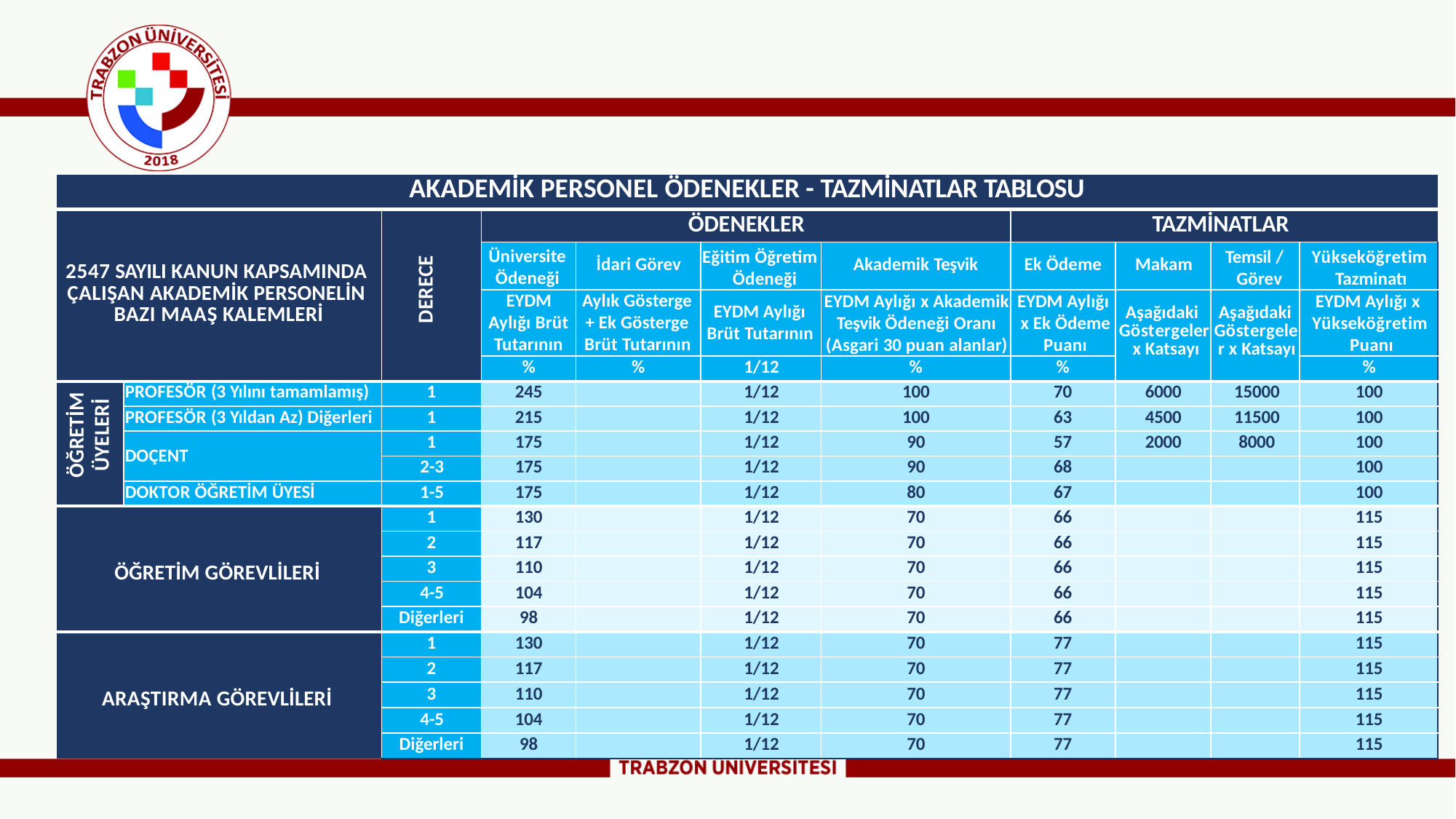

| AKADEMİK PERSONEL ÖDENEKLER - TAZMİNATLAR TABLOSU |  |  |  |  |  |  |  |  |  |  |
| --- | --- | --- | --- | --- | --- | --- | --- | --- | --- | --- |
| 2547 SAYILI KANUN KAPSAMINDA ÇALIŞAN AKADEMİK PERSONELİN BAZI MAAŞ KALEMLERİ |  | DERECE | ÖDENEKLER |  |  |  | TAZMİNATLAR |  |  |  |
|  |  |  | Üniversite Ödeneği | İdari Görev | Eğitim Öğretim Ödeneği | Akademik Teşvik | Ek Ödeme | Makam | Temsil / Görev | Yükseköğretim Tazminatı |
|  |  |  | EYDM Aylığı Brüt Tutarının | Aylık Gösterge + Ek Gösterge Brüt Tutarının | EYDM Aylığı Brüt Tutarının | EYDM Aylığı x Akademik Teşvik Ödeneği Oranı (Asgari 30 puan alanlar) | EYDM Aylığı x Ek Ödeme Puanı | Aşağıdaki Göstergeler x Katsayı | Aşağıdaki Göstergele r x Katsayı | EYDM Aylığı x Yükseköğretim Puanı |
|  |  |  | % | % | 1/12 | % | % |  |  | % |
| ÖĞRETİM ÜYELERİ | PROFESÖR (3 Yılını tamamlamış) | 1 | 245 |  | 1/12 | 100 | 70 | 6000 | 15000 | 100 |
|  | PROFESÖR (3 Yıldan Az) Diğerleri | 1 | 215 |  | 1/12 | 100 | 63 | 4500 | 11500 | 100 |
|  | DOÇENT | 1 | 175 |  | 1/12 | 90 | 57 | 2000 | 8000 | 100 |
|  |  | 2-3 | 175 |  | 1/12 | 90 | 68 |  |  | 100 |
|  | DOKTOR ÖĞRETİM ÜYESİ | 1-5 | 175 |  | 1/12 | 80 | 67 |  |  | 100 |
| ÖĞRETİM GÖREVLİLERİ |  | 1 | 130 |  | 1/12 | 70 | 66 |  |  | 115 |
|  |  | 2 | 117 |  | 1/12 | 70 | 66 |  |  | 115 |
|  |  | 3 | 110 |  | 1/12 | 70 | 66 |  |  | 115 |
|  |  | 4-5 | 104 |  | 1/12 | 70 | 66 |  |  | 115 |
|  |  | Diğerleri | 98 |  | 1/12 | 70 | 66 |  |  | 115 |
| ARAŞTIRMA GÖREVLİLERİ |  | 1 | 130 |  | 1/12 | 70 | 77 |  |  | 115 |
|  |  | 2 | 117 |  | 1/12 | 70 | 77 |  |  | 115 |
|  |  | 3 | 110 |  | 1/12 | 70 | 77 |  |  | 115 |
|  |  | 4-5 | 104 |  | 1/12 | 70 | 77 |  |  | 115 |
|  |  | Diğerleri | 98 |  | 1/12 | 70 | 77 |  |  | 115 |